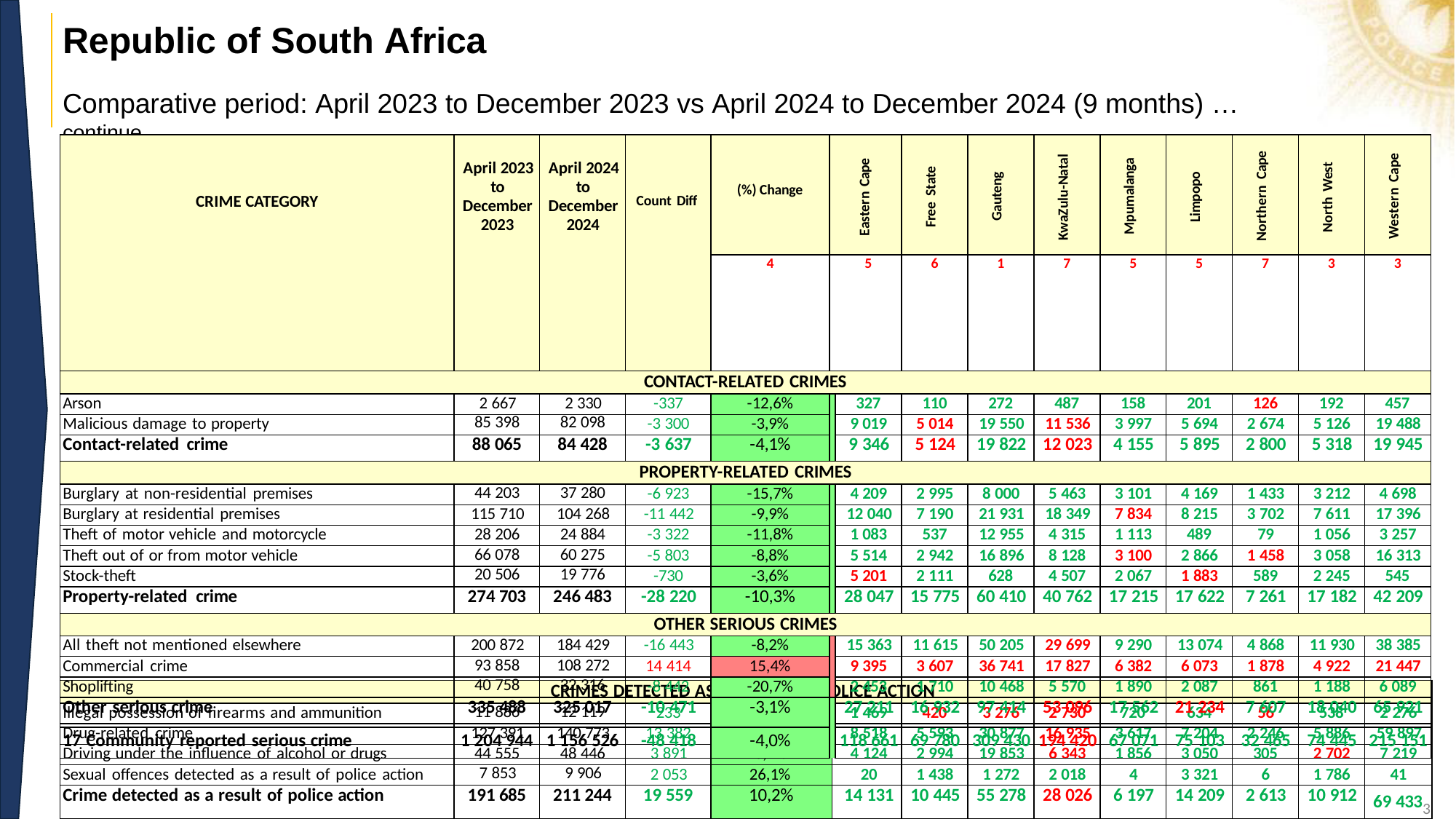

# Republic of South Africa
Comparative period: April 2023 to December 2023 vs April 2024 to December 2024 (9 months) … continue
| CRIME CATEGORY | April 2023 to December 2023 | April 2024 to December 2024 | Count Diff | (%) Change | Eastern Cape |  | Free State | Gauteng | KwaZulu-Natal | Mpumalanga | Limpopo | Northern Cape | North West | Western Cape |
| --- | --- | --- | --- | --- | --- | --- | --- | --- | --- | --- | --- | --- | --- | --- |
|  |  |  |  | 4 | 5 |  | 6 | 1 | 7 | 5 | 5 | 7 | 3 | 3 |
| CONTACT-RELATED CRIMES |  |  |  |  |  |  |  |  |  |  |  |  |  |  |
| Arson | 2 667 | 2 330 | -337 | -12,6% |  | 327 | 110 | 272 | 487 | 158 | 201 | 126 | 192 | 457 |
| Malicious damage to property | 85 398 | 82 098 | -3 300 | -3,9% |  | 9 019 | 5 014 | 19 550 | 11 536 | 3 997 | 5 694 | 2 674 | 5 126 | 19 488 |
| Contact-related crime | 88 065 | 84 428 | -3 637 | -4,1% |  | 9 346 | 5 124 | 19 822 | 12 023 | 4 155 | 5 895 | 2 800 | 5 318 | 19 945 |
| PROPERTY-RELATED CRIMES |  |  |  |  |  |  |  |  |  |  |  |  |  |  |
| Burglary at non-residential premises | 44 203 | 37 280 | -6 923 | -15,7% |  | 4 209 | 2 995 | 8 000 | 5 463 | 3 101 | 4 169 | 1 433 | 3 212 | 4 698 |
| Burglary at residential premises | 115 710 | 104 268 | -11 442 | -9,9% |  | 12 040 | 7 190 | 21 931 | 18 349 | 7 834 | 8 215 | 3 702 | 7 611 | 17 396 |
| Theft of motor vehicle and motorcycle | 28 206 | 24 884 | -3 322 | -11,8% |  | 1 083 | 537 | 12 955 | 4 315 | 1 113 | 489 | 79 | 1 056 | 3 257 |
| Theft out of or from motor vehicle | 66 078 | 60 275 | -5 803 | -8,8% |  | 5 514 | 2 942 | 16 896 | 8 128 | 3 100 | 2 866 | 1 458 | 3 058 | 16 313 |
| Stock-theft | 20 506 | 19 776 | -730 | -3,6% |  | 5 201 | 2 111 | 628 | 4 507 | 2 067 | 1 883 | 589 | 2 245 | 545 |
| Property-related crime | 274 703 | 246 483 | -28 220 | -10,3% |  | 28 047 | 15 775 | 60 410 | 40 762 | 17 215 | 17 622 | 7 261 | 17 182 | 42 209 |
| OTHER SERIOUS CRIMES |  |  |  |  |  |  |  |  |  |  |  |  |  |  |
| All theft not mentioned elsewhere | 200 872 | 184 429 | -16 443 | -8,2% |  | 15 363 | 11 615 | 50 205 | 29 699 | 9 290 | 13 074 | 4 868 | 11 930 | 38 385 |
| Commercial crime | 93 858 | 108 272 | 14 414 | 15,4% |  | 9 395 | 3 607 | 36 741 | 17 827 | 6 382 | 6 073 | 1 878 | 4 922 | 21 447 |
| Shoplifting | 40 758 | 32 316 | -8 442 | -20,7% |  | 2 453 | 1 710 | 10 468 | 5 570 | 1 890 | 2 087 | 861 | 1 188 | 6 089 |
| Other serious crime | 335 488 | 325 017 | -10 471 | -3,1% |  | 27 211 | 16 932 | 97 414 | 53 096 | 17 562 | 21 234 | 7 607 | 18 040 | 65 921 |
| 17 Community reported serious crime | 1 204 944 | 1 156 526 | -48 418 | -4,0% |  | 118 661 | 69 780 | 309 430 | 194 420 | 67 071 | 75 103 | 32 465 | 74 445 | 215 151 |
| CRIMES DETECTED AS A RESULT OF POLICE ACTION |  |  |  |  |  |  |  |  |  |  |  |  |  |
| --- | --- | --- | --- | --- | --- | --- | --- | --- | --- | --- | --- | --- | --- |
| Illegal possession of firearms and ammunition | 11 886 | 12 119 | 233 | 2,0% | 1 469 | 420 | 3 276 | 2 730 | 720 | 634 | 56 | 538 | 2 276 |
| Drug-related crime | 127 391 | 140 773 | 13 382 | 10,5% | 8 518 | 5 593 | 30 877 | 16 935 | 3 617 | 7 204 | 2 246 | 5 886 | 59 897 |
| Driving under the influence of alcohol or drugs | 44 555 | 48 446 | 3 891 | 8,7% | 4 124 | 2 994 | 19 853 | 6 343 | 1 856 | 3 050 | 305 | 2 702 | 7 219 |
| Sexual offences detected as a result of police action | 7 853 | 9 906 | 2 053 | 26,1% | 20 | 1 438 | 1 272 | 2 018 | 4 | 3 321 | 6 | 1 786 | 41 |
| Crime detected as a result of police action | 191 685 | 211 244 | 19 559 | 10,2% | 14 131 | 10 445 | 55 278 | 28 026 | 6 197 | 14 209 | 2 613 | 10 912 | 69 4333 |